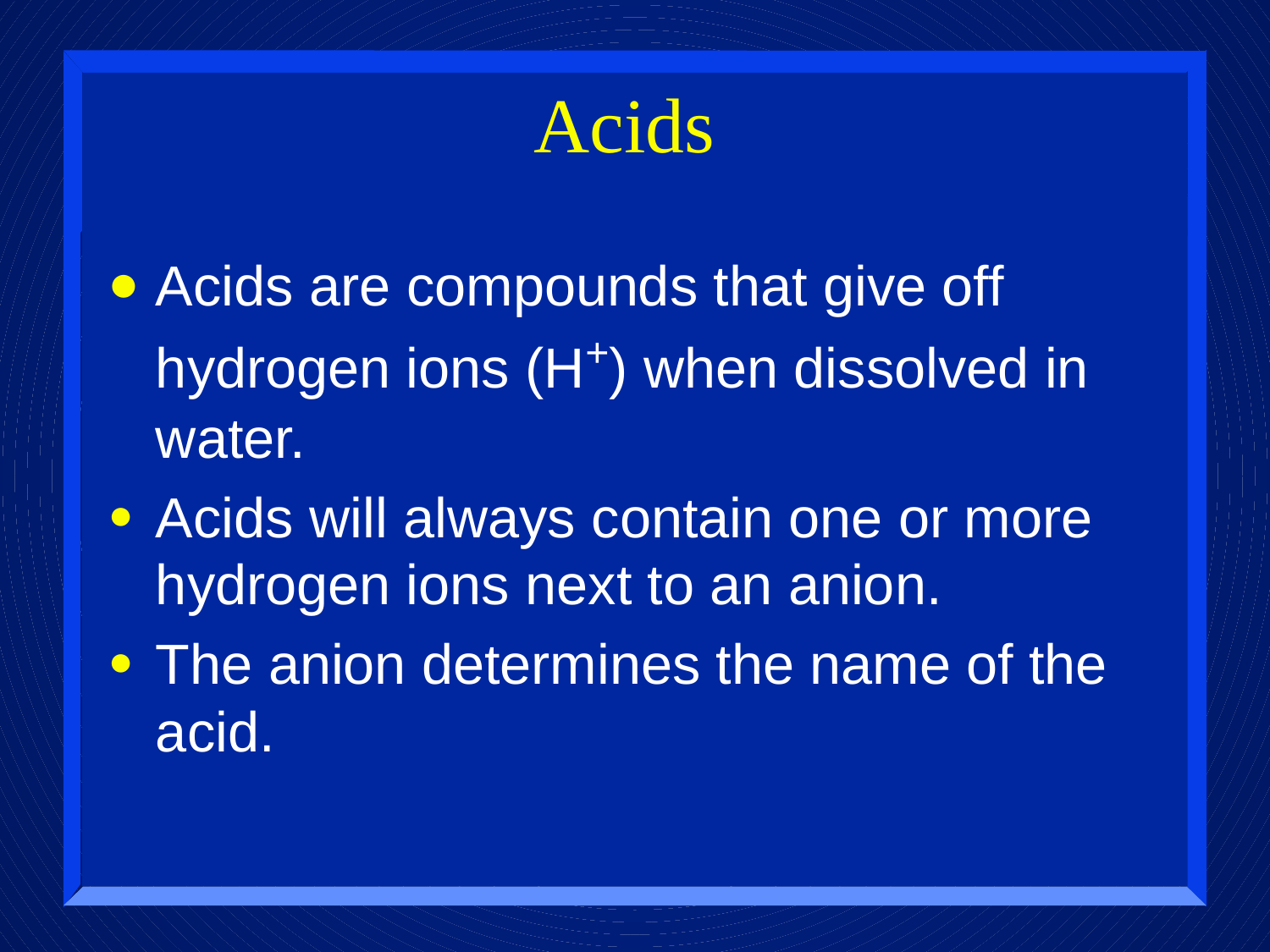

# Acids
Acids are compounds that give off hydrogen ions (H+) when dissolved in water.
Acids will always contain one or more hydrogen ions next to an anion.
The anion determines the name of the acid.